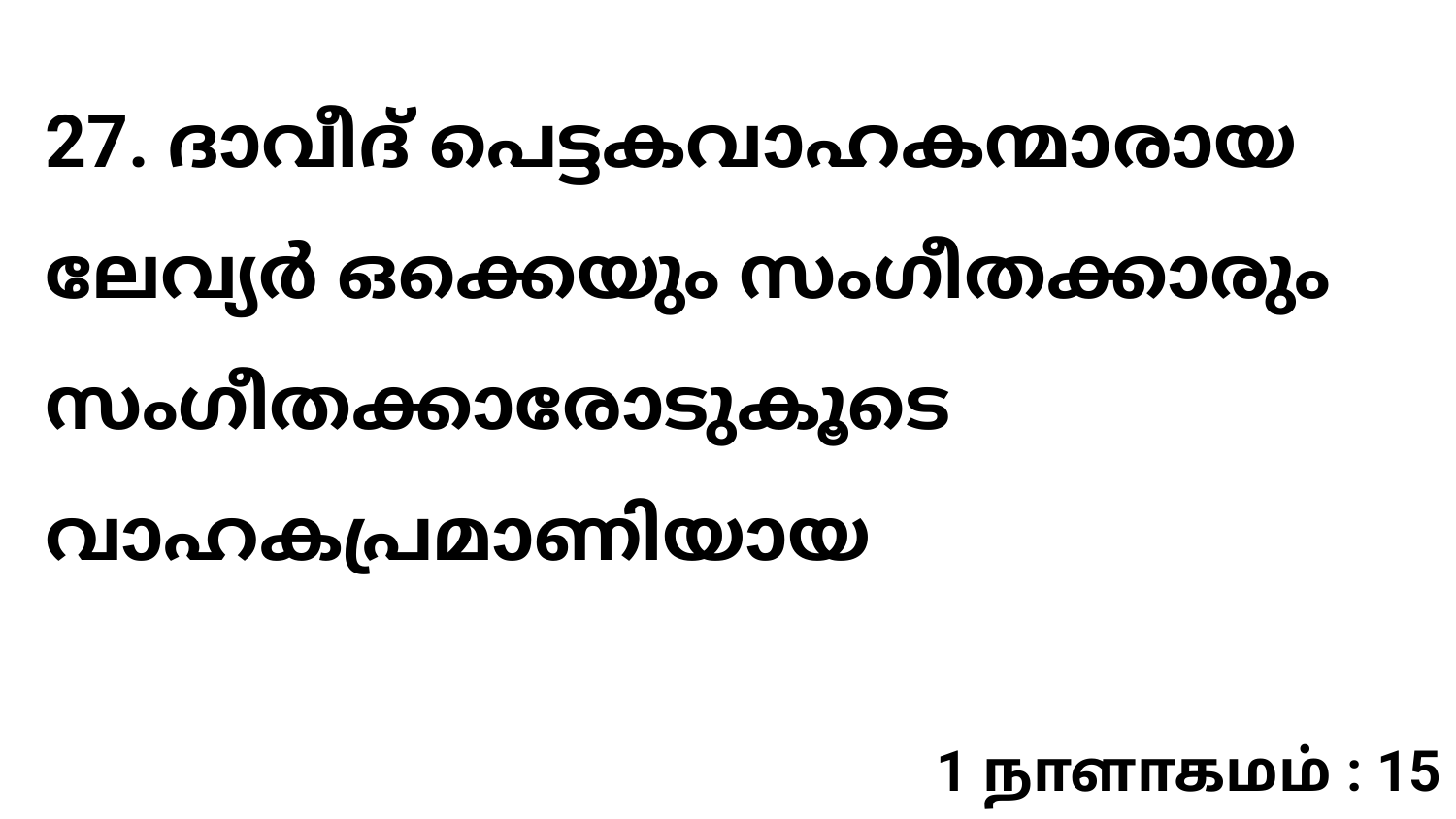

27. ദാവീദ് പെട്ടകവാഹകന്മാരായ ലേവ്യർ ഒക്കെയും സംഗീതക്കാരും സംഗീതക്കാരോടുകൂടെ വാഹകപ്രമാണിയായ
1 நாளாகமம் : 15